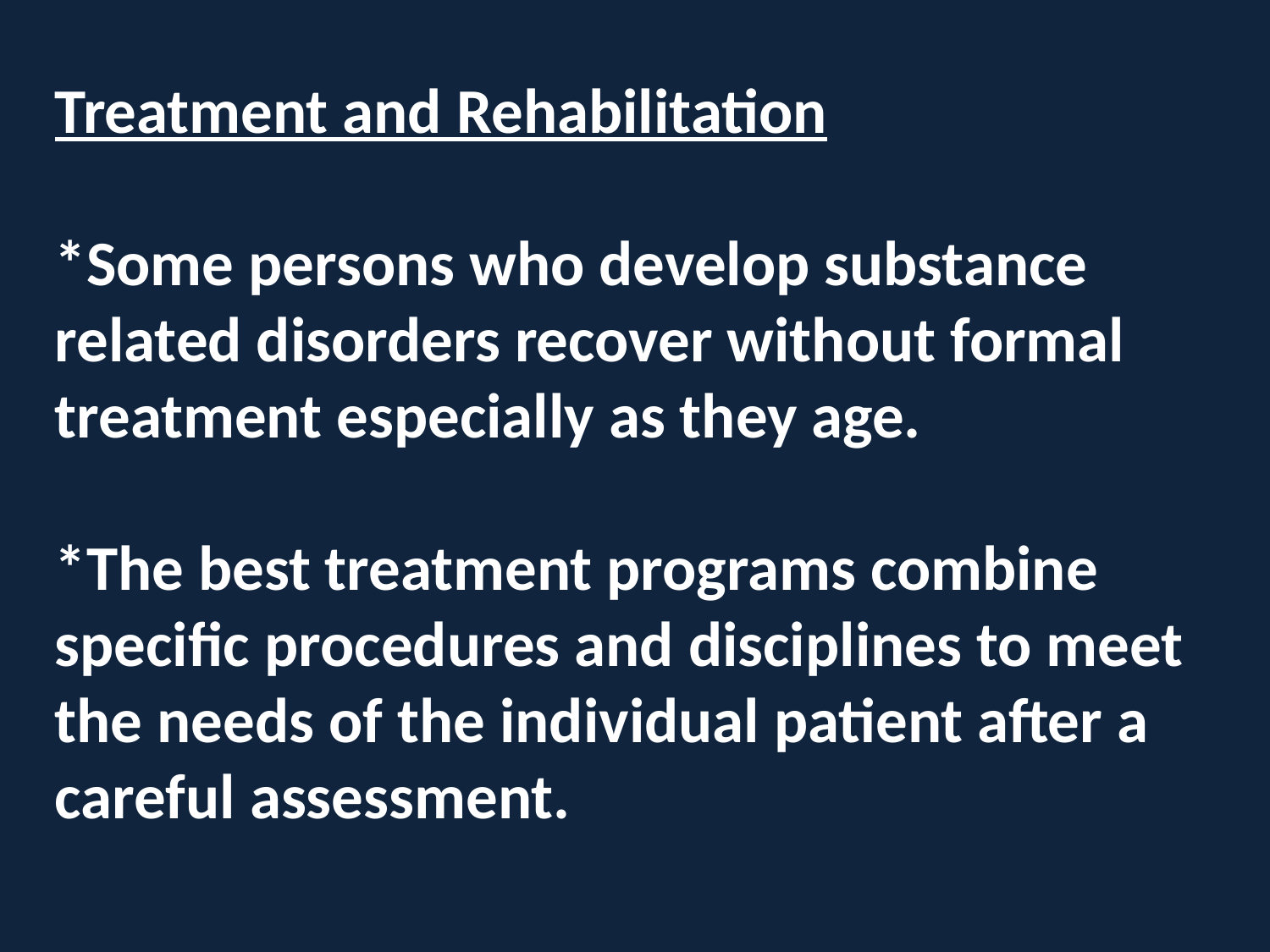

Treatment and Rehabilitation

*Some persons who develop substance related disorders recover without formal treatment especially as they age.

*The best treatment programs combine specific procedures and disciplines to meet the needs of the individual patient after a careful assessment.